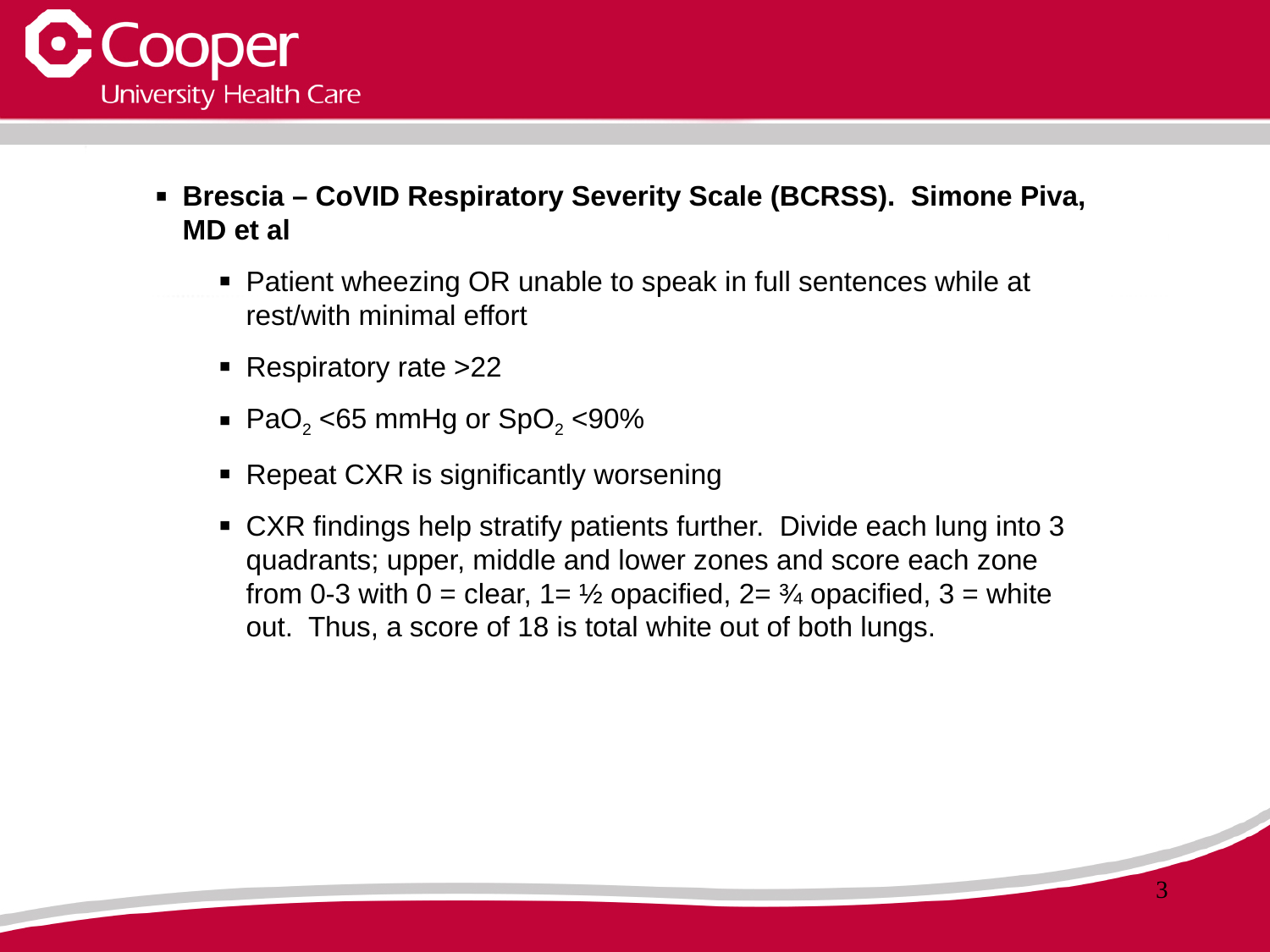

Brescia – CoVID Respiratory Severity Scale (BCRSS).  Simone Piva, MD et al
Patient wheezing OR unable to speak in full sentences while at rest/with minimal effort
Respiratory rate >22
PaO2 <65 mmHg or SpO2 <90%
Repeat CXR is significantly worsening
CXR findings help stratify patients further.  Divide each lung into 3 quadrants; upper, middle and lower zones and score each zone from 0-3 with 0 = clear, 1= ½ opacified, 2= ¾ opacified, 3 = white out.  Thus, a score of 18 is total white out of both lungs.

3